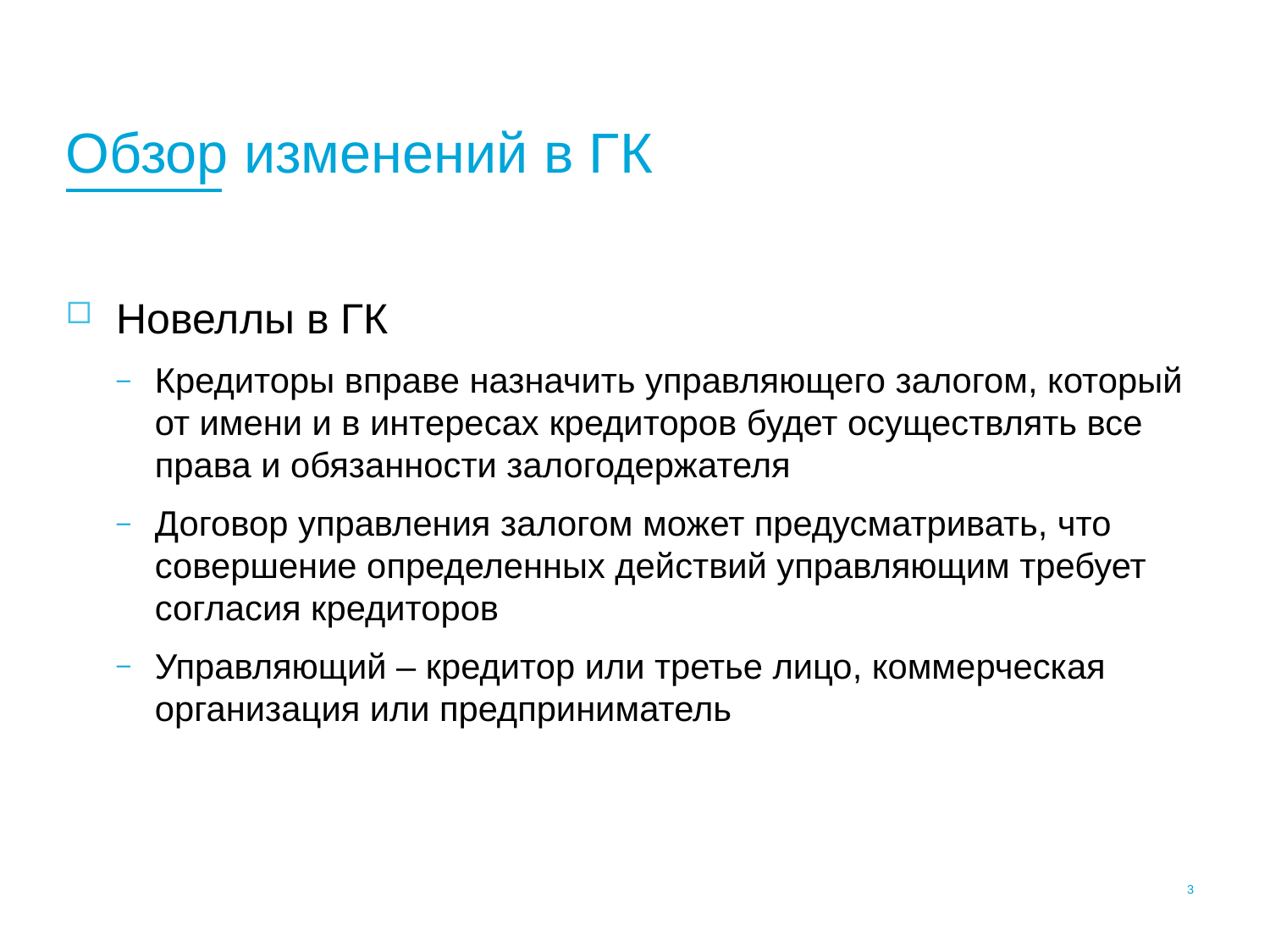

# Обзор изменений в ГК
Новеллы в ГК
Кредиторы вправе назначить управляющего залогом, который от имени и в интересах кредиторов будет осуществлять все права и обязанности залогодержателя
Договор управления залогом может предусматривать, что совершение определенных действий управляющим требует согласия кредиторов
Управляющий – кредитор или третье лицо, коммерческая организация или предприниматель

3